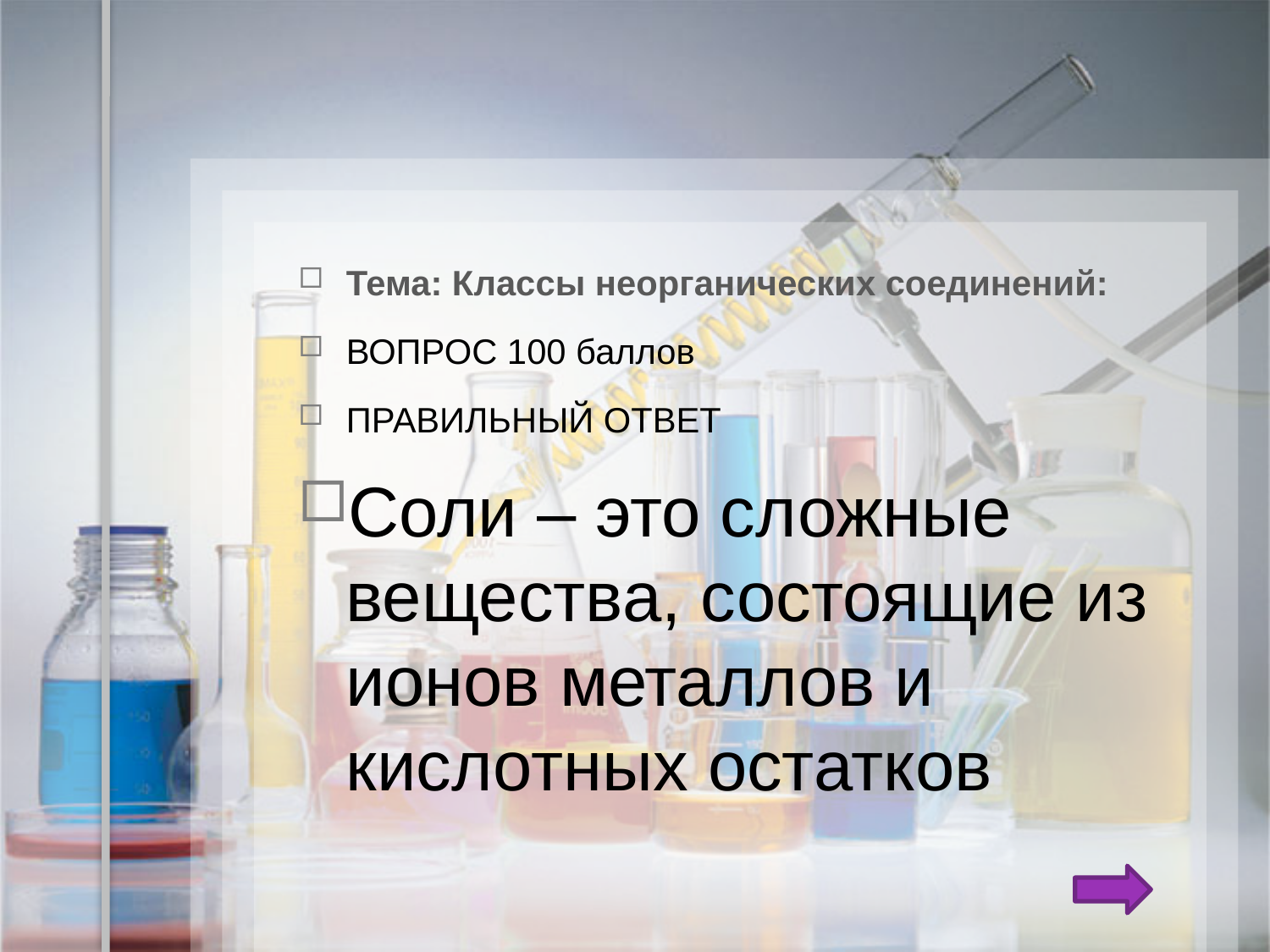

Тема: Классы неорганических соединений:
ВОПРОС 100 баллов
ПРАВИЛЬНЫЙ ОТВЕТ
Соли – это сложные вещества, состоящие из ионов металлов и кислотных остатков
#